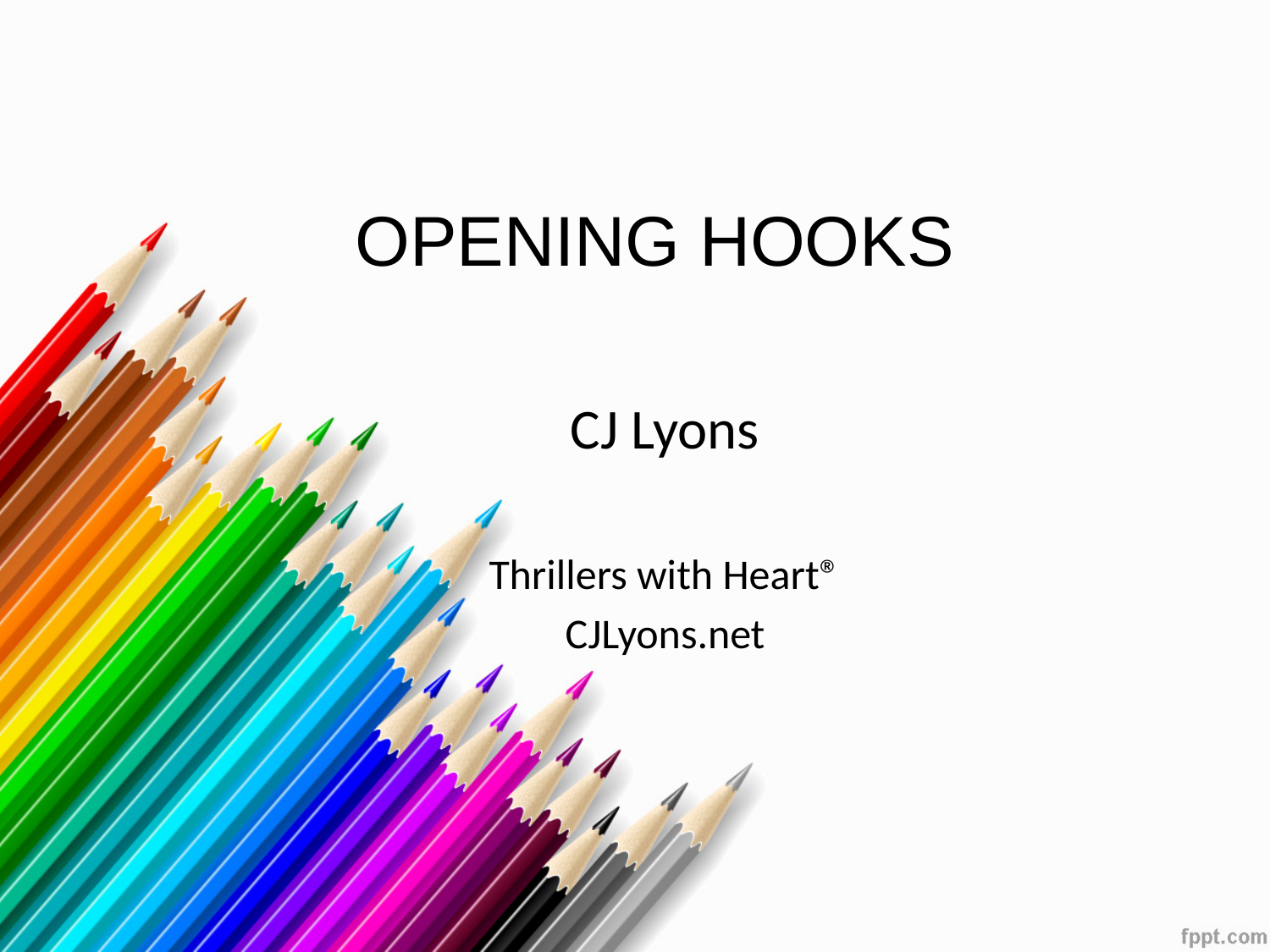

# OPENING HOOKS
CJ Lyons

Thrillers with Heart®
CJLyons.net